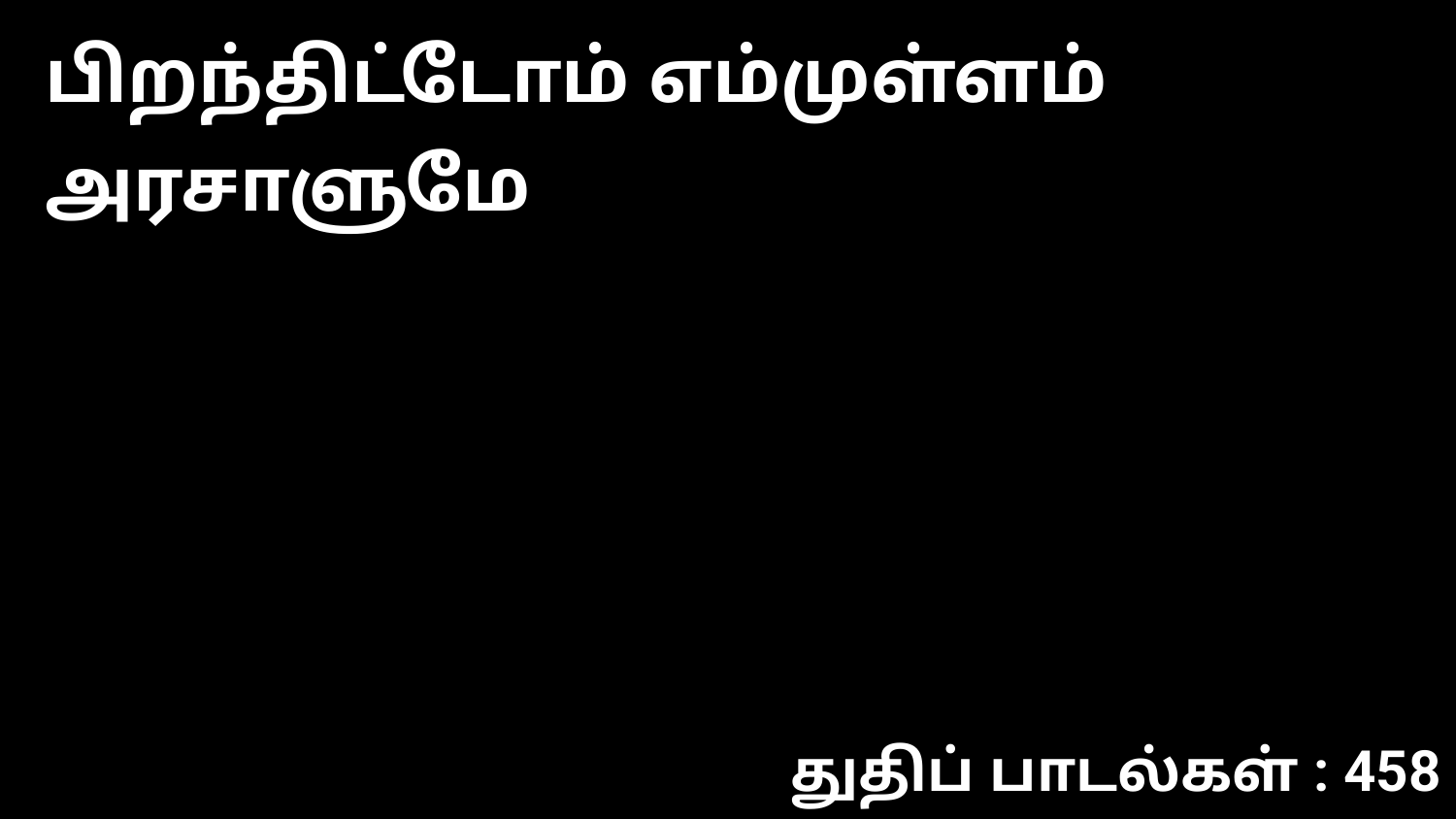

பிறந்திட்டோம் எம்முள்ளம் அரசாளுமே
துதிப் பாடல்கள் : 458